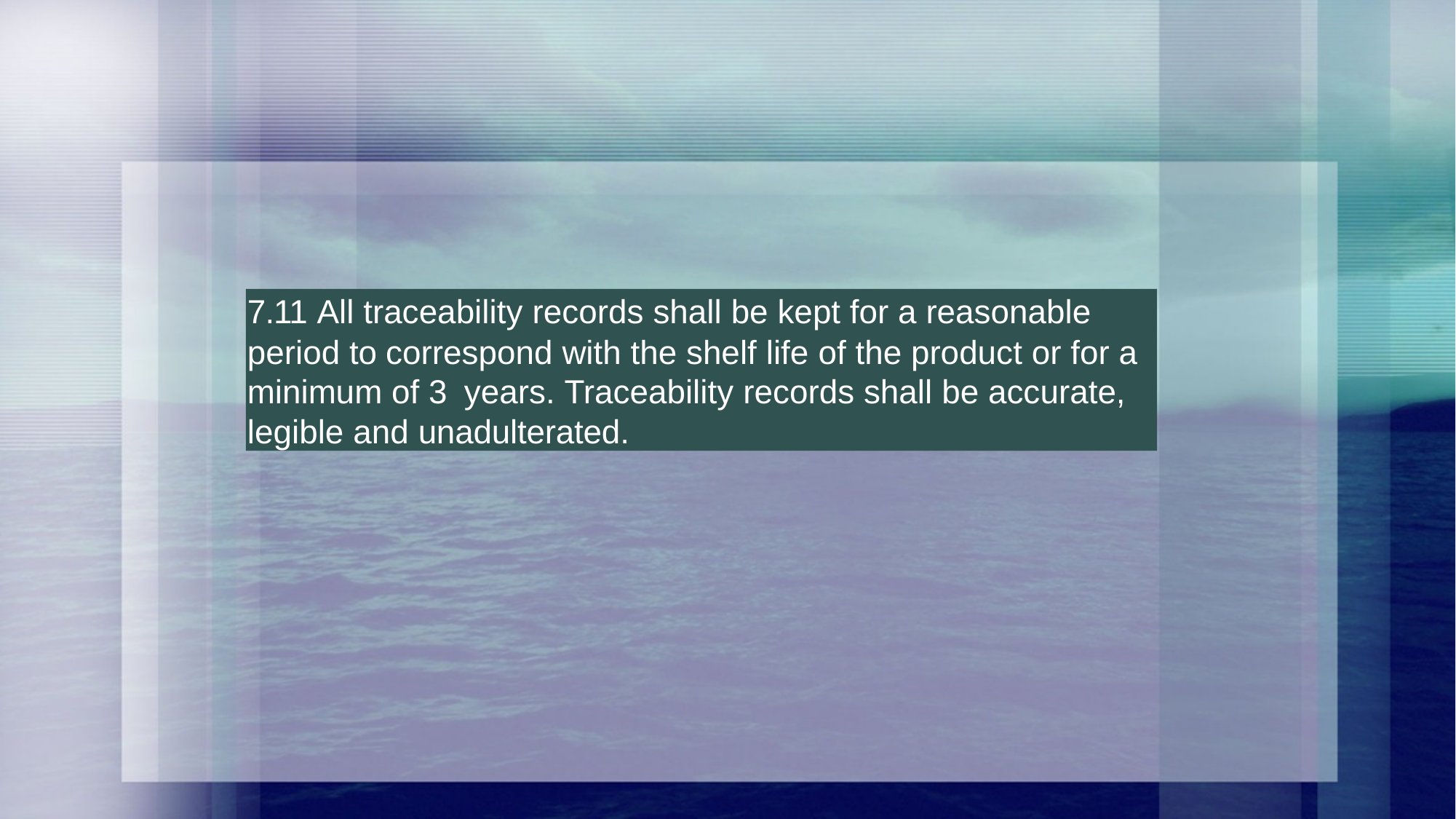

# 7.11 All traceability records shall be kept for a reasonable period to correspond with the shelf life of the product or for a minimum of 3 years. Traceability records shall be accurate, legible and unadulterated.